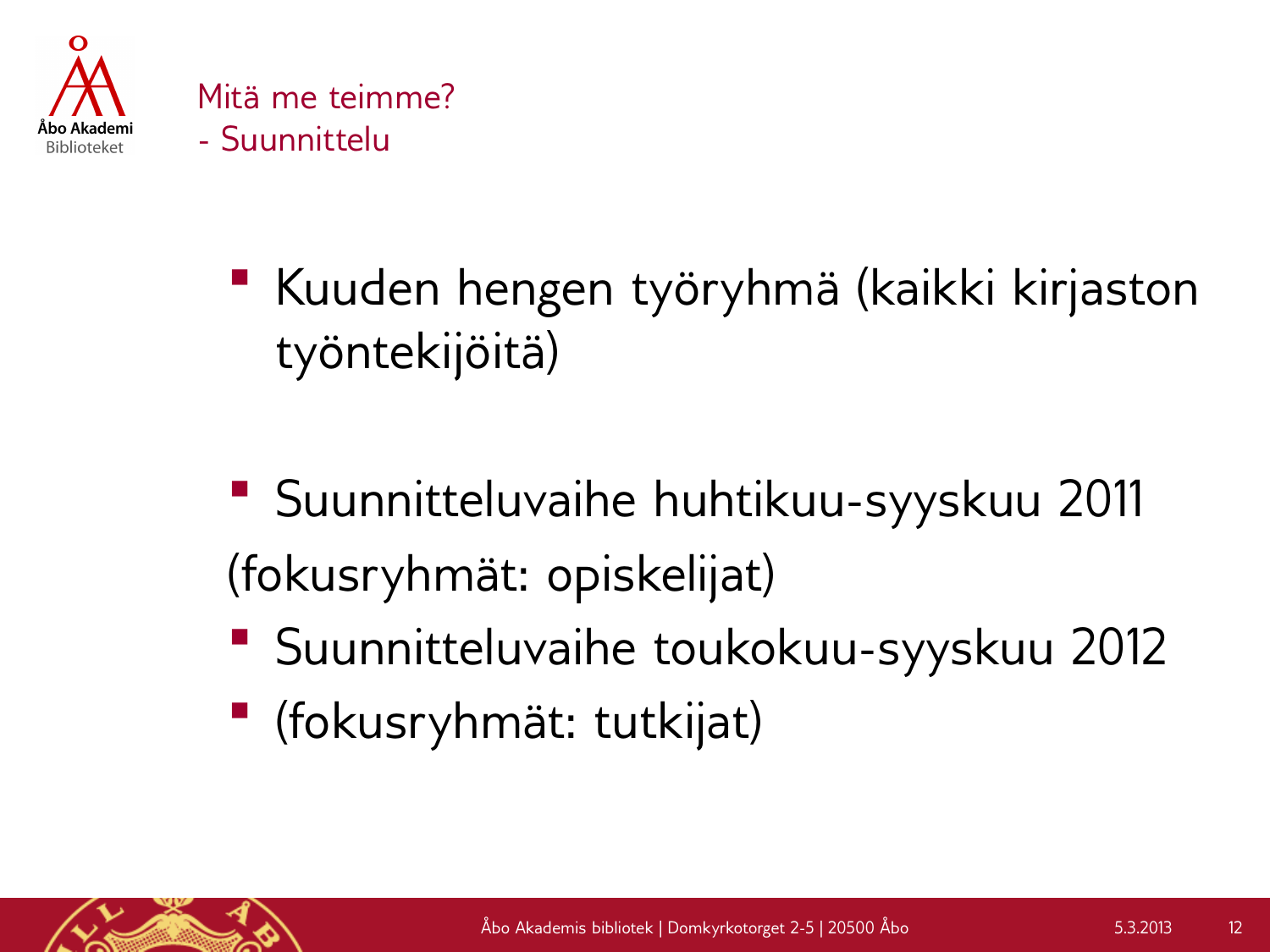

# Mitä me teimme? - Suunnittelu
Kuuden hengen työryhmä (kaikki kirjaston työntekijöitä)

Suunnitteluvaihe huhtikuu-syyskuu 2011
(fokusryhmät: opiskelijat)
Suunnitteluvaihe toukokuu-syyskuu 2012
(fokusryhmät: tutkijat)

12
Åbo Akademis bibliotek | Domkyrkotorget 2-5 | 20500 Åbo
5.3.2013